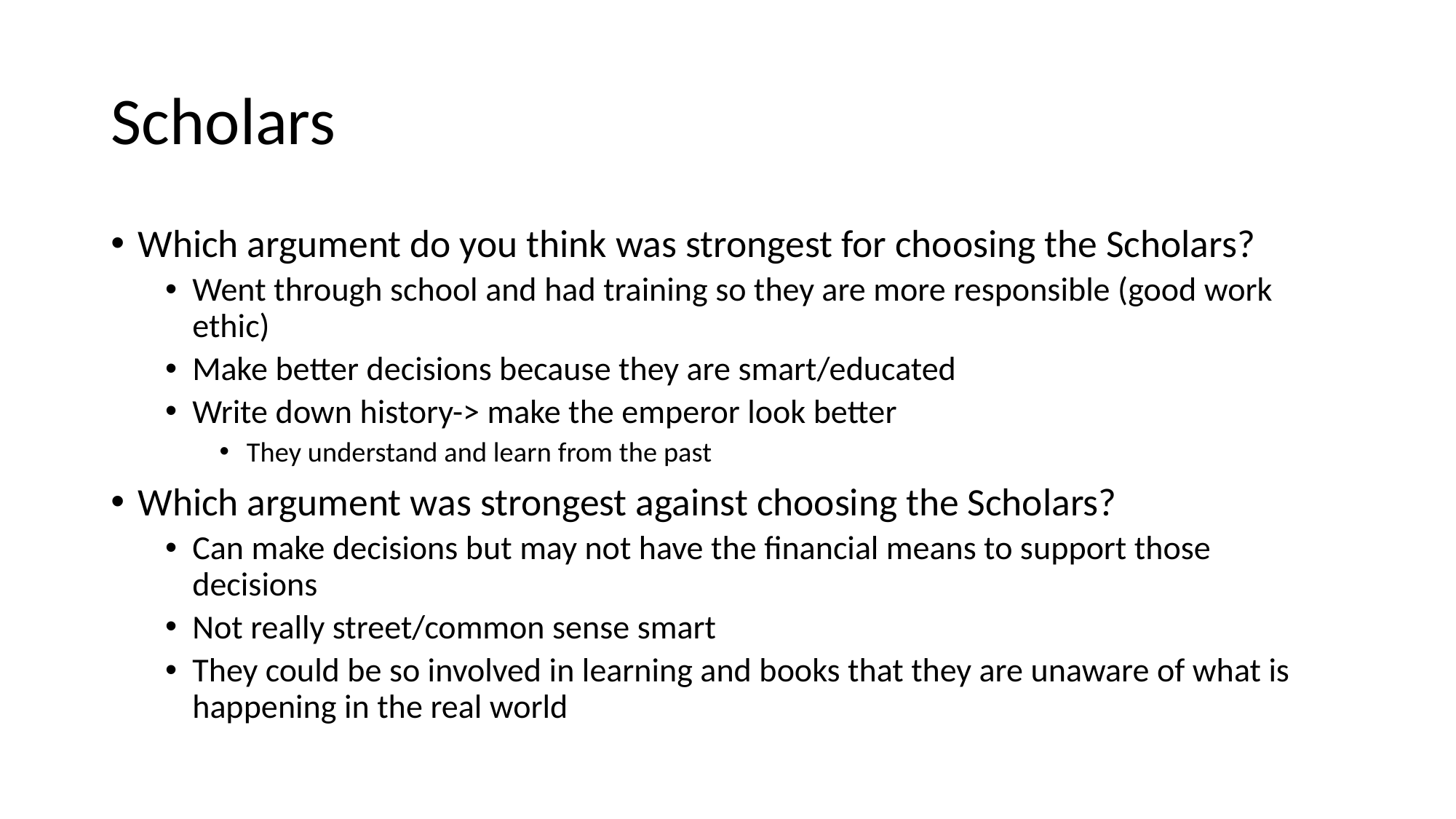

# Scholars
Which argument do you think was strongest for choosing the Scholars?
Went through school and had training so they are more responsible (good work ethic)
Make better decisions because they are smart/educated
Write down history-> make the emperor look better
They understand and learn from the past
Which argument was strongest against choosing the Scholars?
Can make decisions but may not have the financial means to support those decisions
Not really street/common sense smart
They could be so involved in learning and books that they are unaware of what is happening in the real world